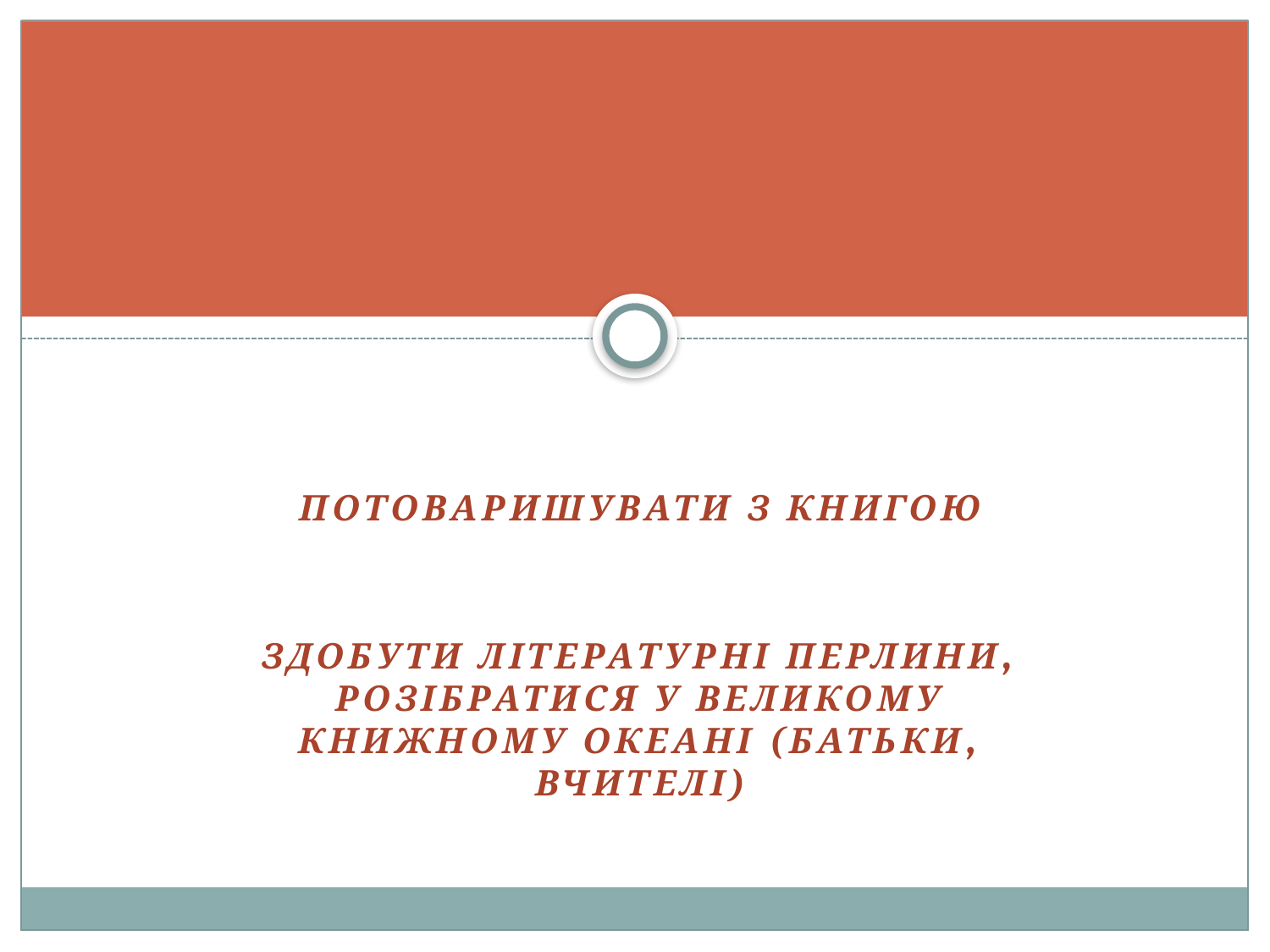

Потоваришувати з книгою

Здобути літературні перлини, розібратися у великому книжному океані (батьки, вчителі)